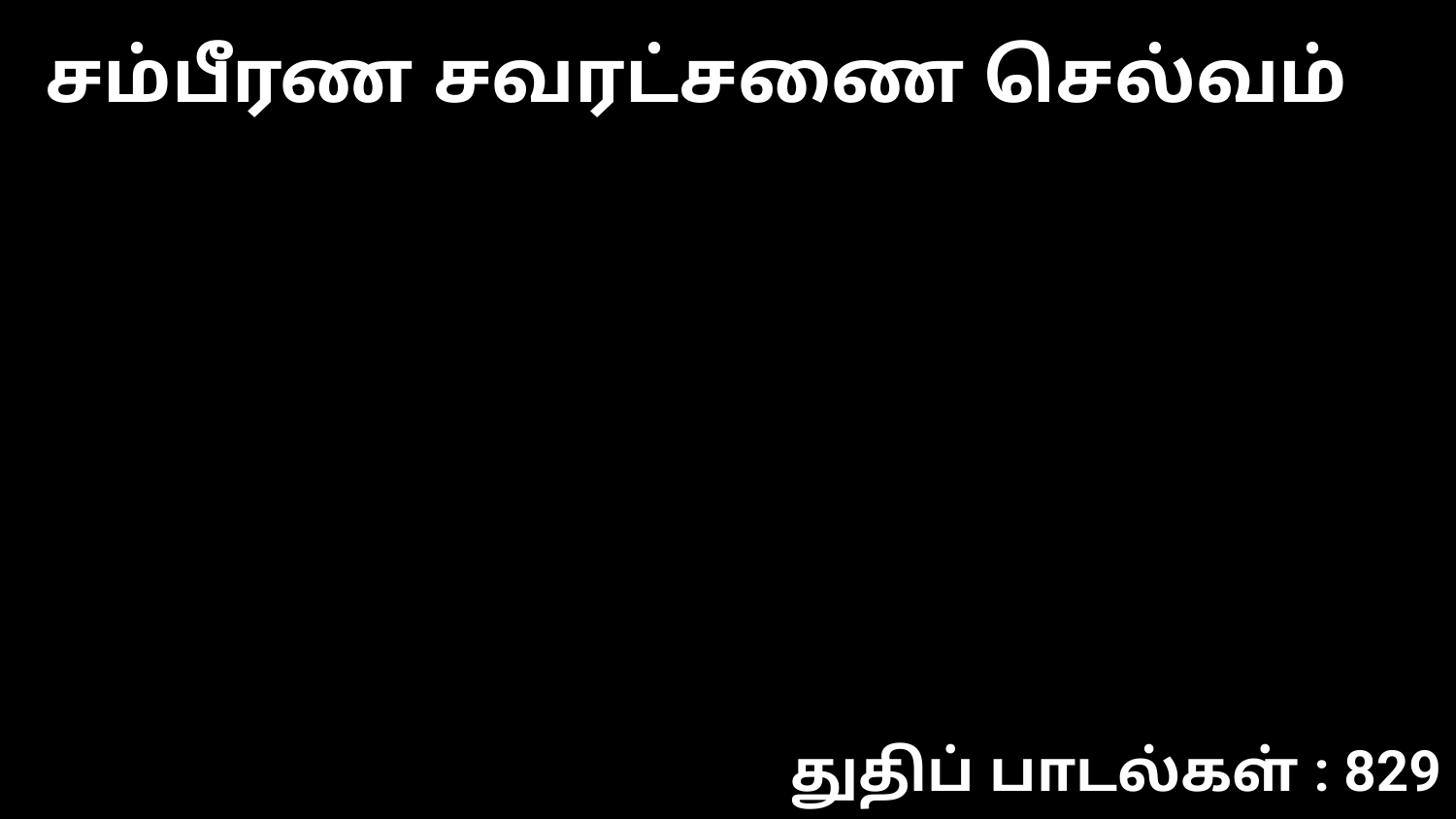

சம்பீரண சவரட்சணை செல்வம்
துதிப் பாடல்கள் : 829